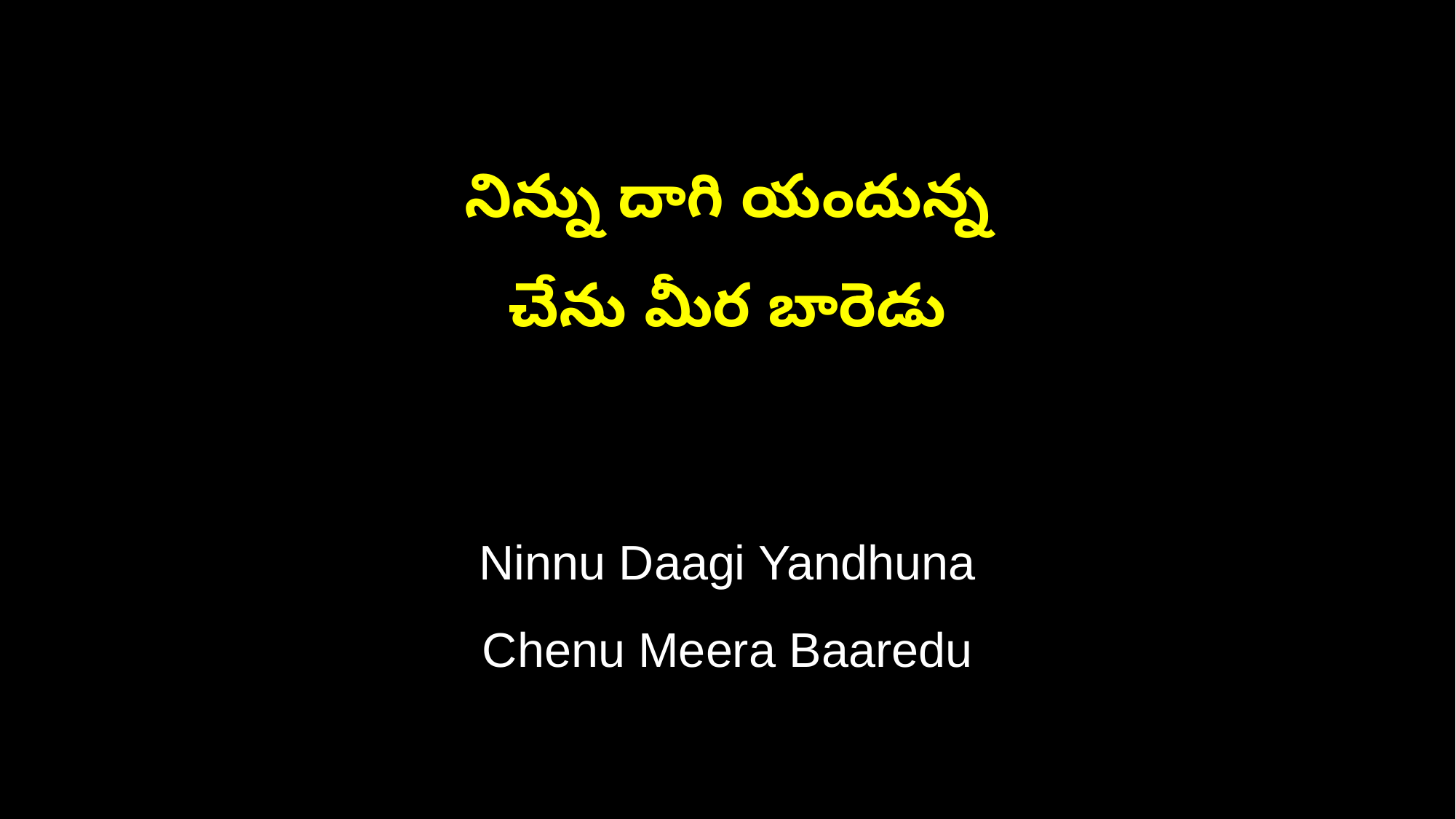

నిన్ను దాగి యందున్న
చేను మీర బారెడు
Ninnu Daagi Yandhuna
Chenu Meera Baaredu